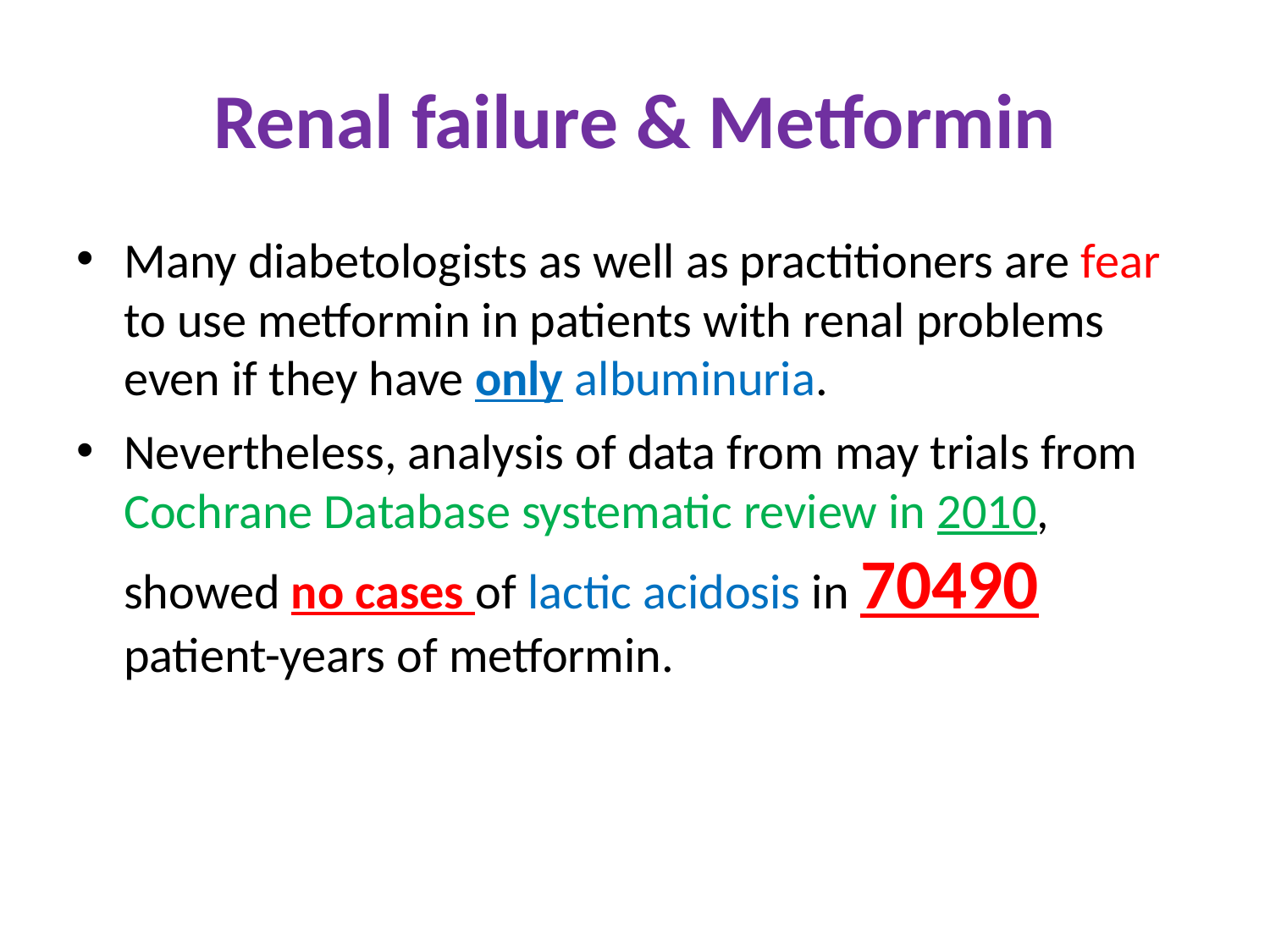

# Renal failure & Metformin
Many diabetologists as well as practitioners are fear to use metformin in patients with renal problems even if they have only albuminuria.
Nevertheless, analysis of data from may trials from Cochrane Database systematic review in 2010, showed no cases of lactic acidosis in 70490 patient-years of metformin.